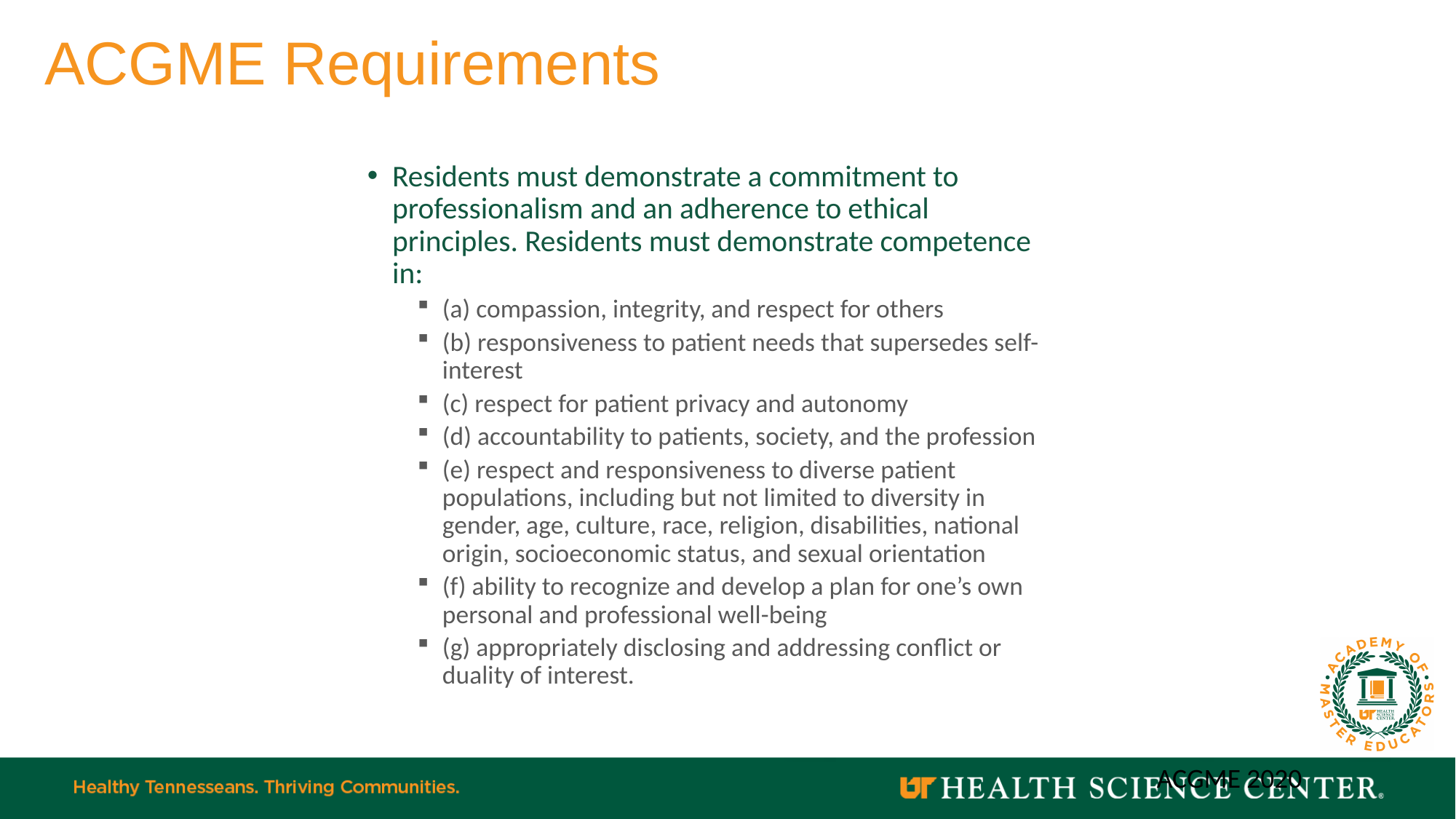

# ACGME Requirements
Residents must demonstrate a commitment to professionalism and an adherence to ethical principles. Residents must demonstrate competence in:
(a) compassion, integrity, and respect for others
(b) responsiveness to patient needs that supersedes self-interest
(c) respect for patient privacy and autonomy
(d) accountability to patients, society, and the profession
(e) respect and responsiveness to diverse patient populations, including but not limited to diversity in gender, age, culture, race, religion, disabilities, national origin, socioeconomic status, and sexual orientation
(f) ability to recognize and develop a plan for one’s own personal and professional well-being
(g) appropriately disclosing and addressing conflict or duality of interest.
ACGME 2020